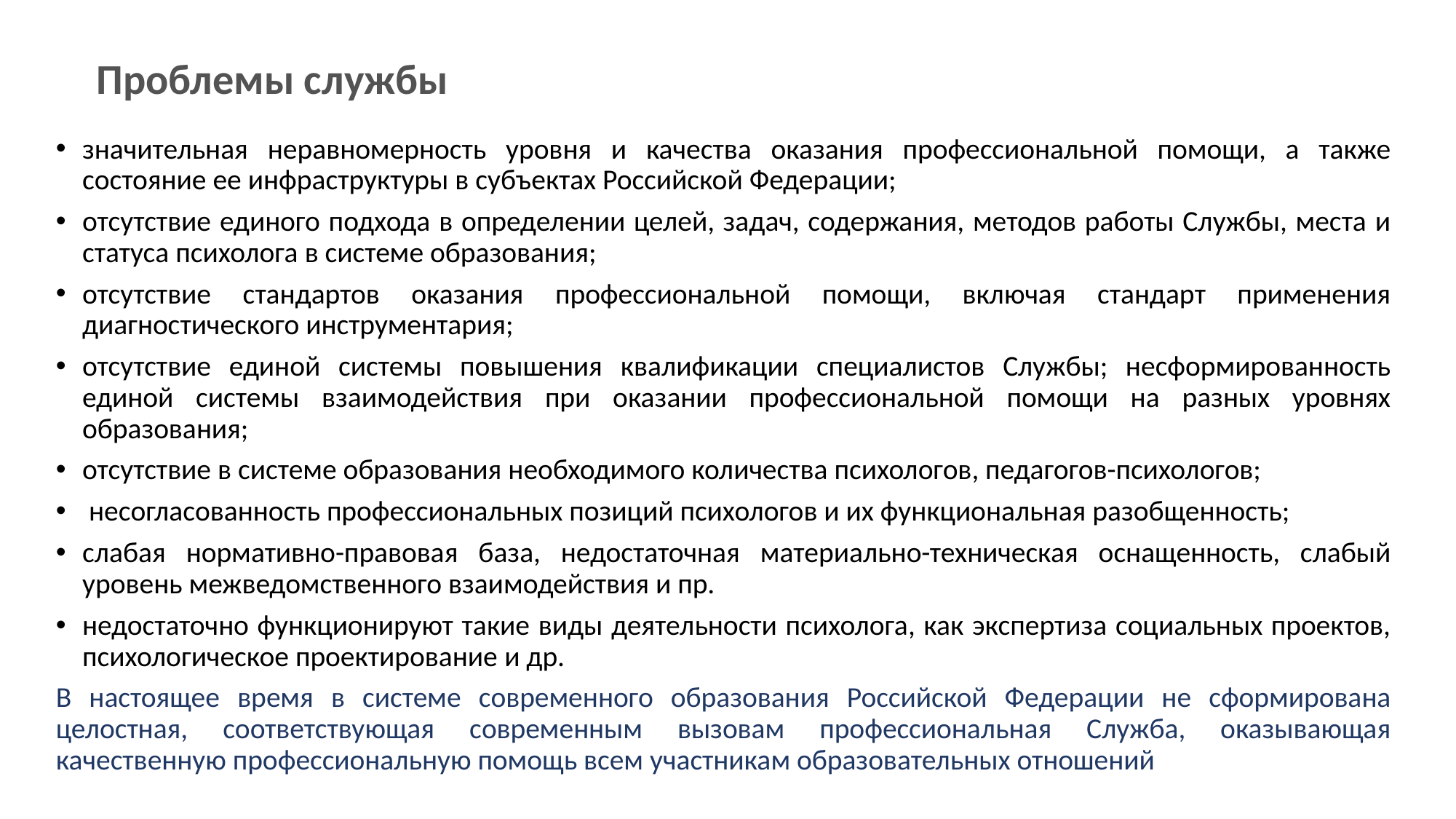

Проблемы службы
#
значительная неравномерность уровня и качества оказания профессиональной помощи, а также состояние ее инфраструктуры в субъектах Российской Федерации;
отсутствие единого подхода в определении целей, задач, содержания, методов работы Службы, места и статуса психолога в системе образования;
отсутствие стандартов оказания профессиональной помощи, включая стандарт применения диагностического инструментария;
отсутствие единой системы повышения квалификации специалистов Службы; несформированность единой системы взаимодействия при оказании профессиональной помощи на разных уровнях образования;
отсутствие в системе образования необходимого количества психологов, педагогов-психологов;
 несогласованность профессиональных позиций психологов и их функциональная разобщенность;
слабая нормативно-правовая база, недостаточная материально-техническая оснащенность, слабый уровень межведомственного взаимодействия и пр.
недостаточно функционируют такие виды деятельности психолога, как экспертиза социальных проектов, психологическое проектирование и др.
В настоящее время в системе современного образования Российской Федерации не сформирована целостная, соответствующая современным вызовам профессиональная Служба, оказывающая качественную профессиональную помощь всем участникам образовательных отношений